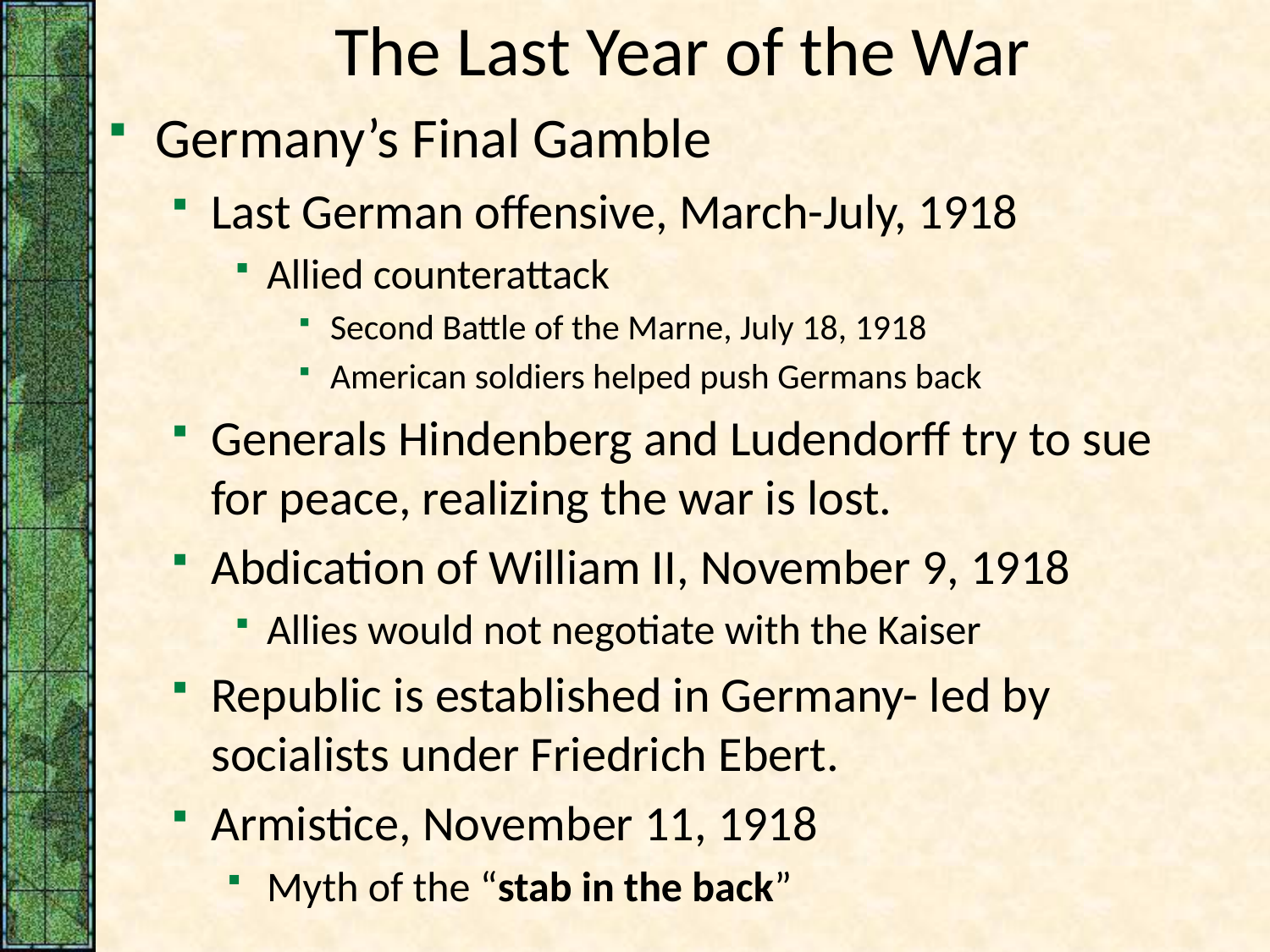

# The Last Year of the War
Germany’s Final Gamble
Last German offensive, March-July, 1918
Allied counterattack
Second Battle of the Marne, July 18, 1918
American soldiers helped push Germans back
Generals Hindenberg and Ludendorff try to sue for peace, realizing the war is lost.
Abdication of William II, November 9, 1918
Allies would not negotiate with the Kaiser
Republic is established in Germany- led by socialists under Friedrich Ebert.
Armistice, November 11, 1918
Myth of the “stab in the back”